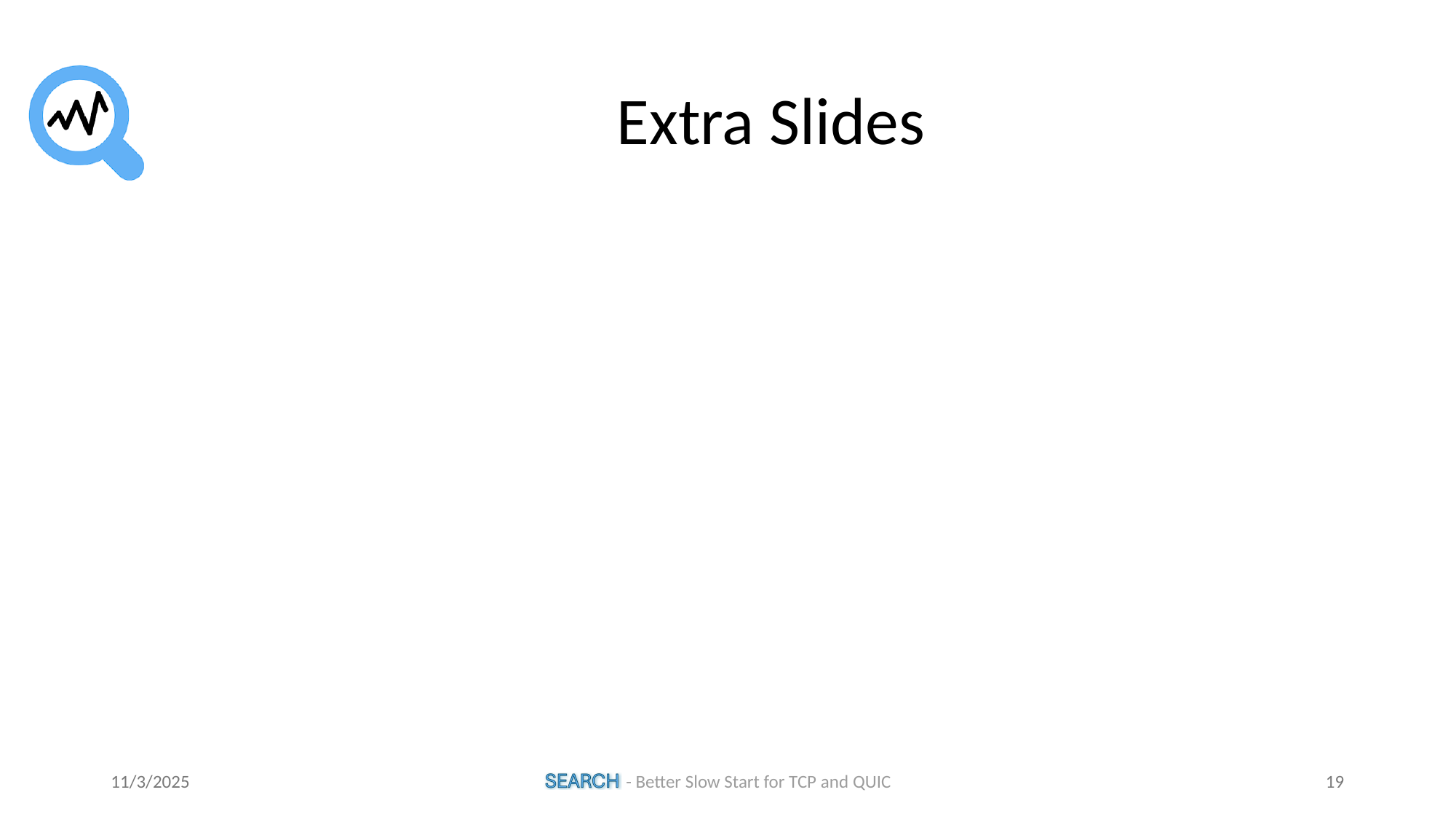

# Extra Slides
11/3/2025
               - Better Slow Start for TCP and QUIC
19